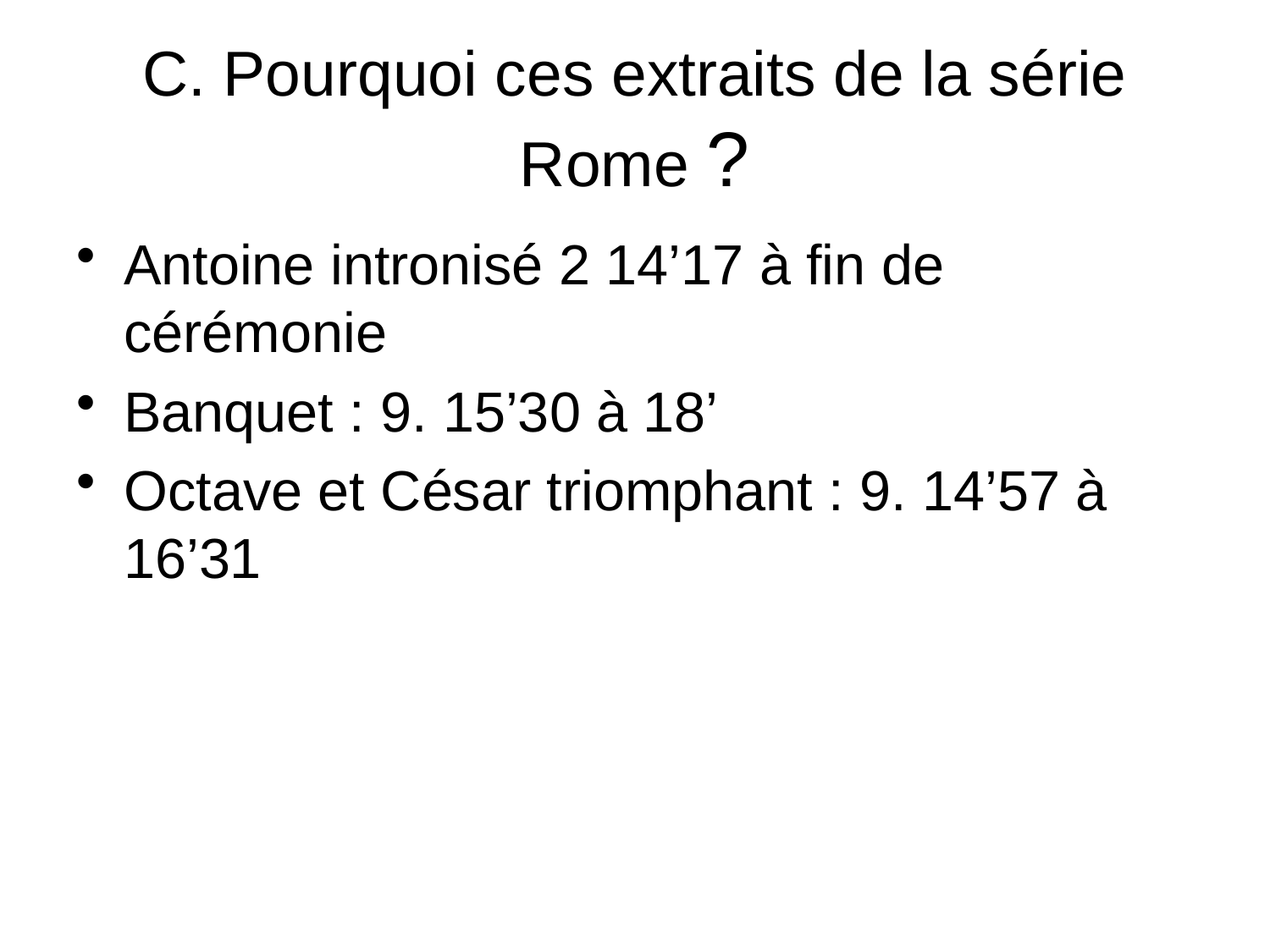

# C. Pourquoi ces extraits de la série Rome ?
Antoine intronisé 2 14’17 à fin de cérémonie
Banquet : 9. 15’30 à 18’
Octave et César triomphant : 9. 14’57 à 16’31